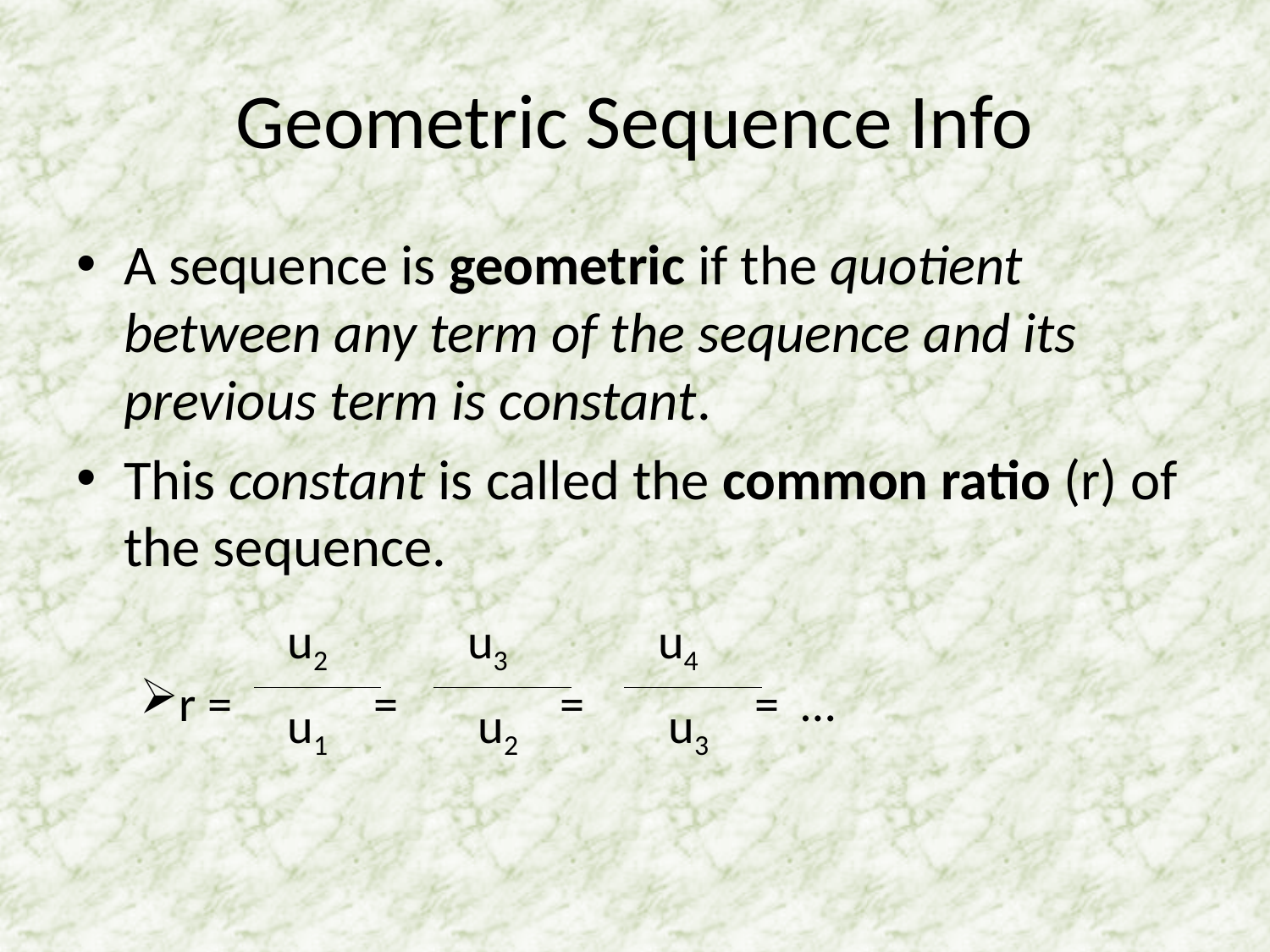

# Geometric Sequence Info
A sequence is geometric if the quotient between any term of the sequence and its previous term is constant.
This constant is called the common ratio (r) of the sequence.

r = 	      =		=	      =  …
u2
u1
u3
u2
u4
u3